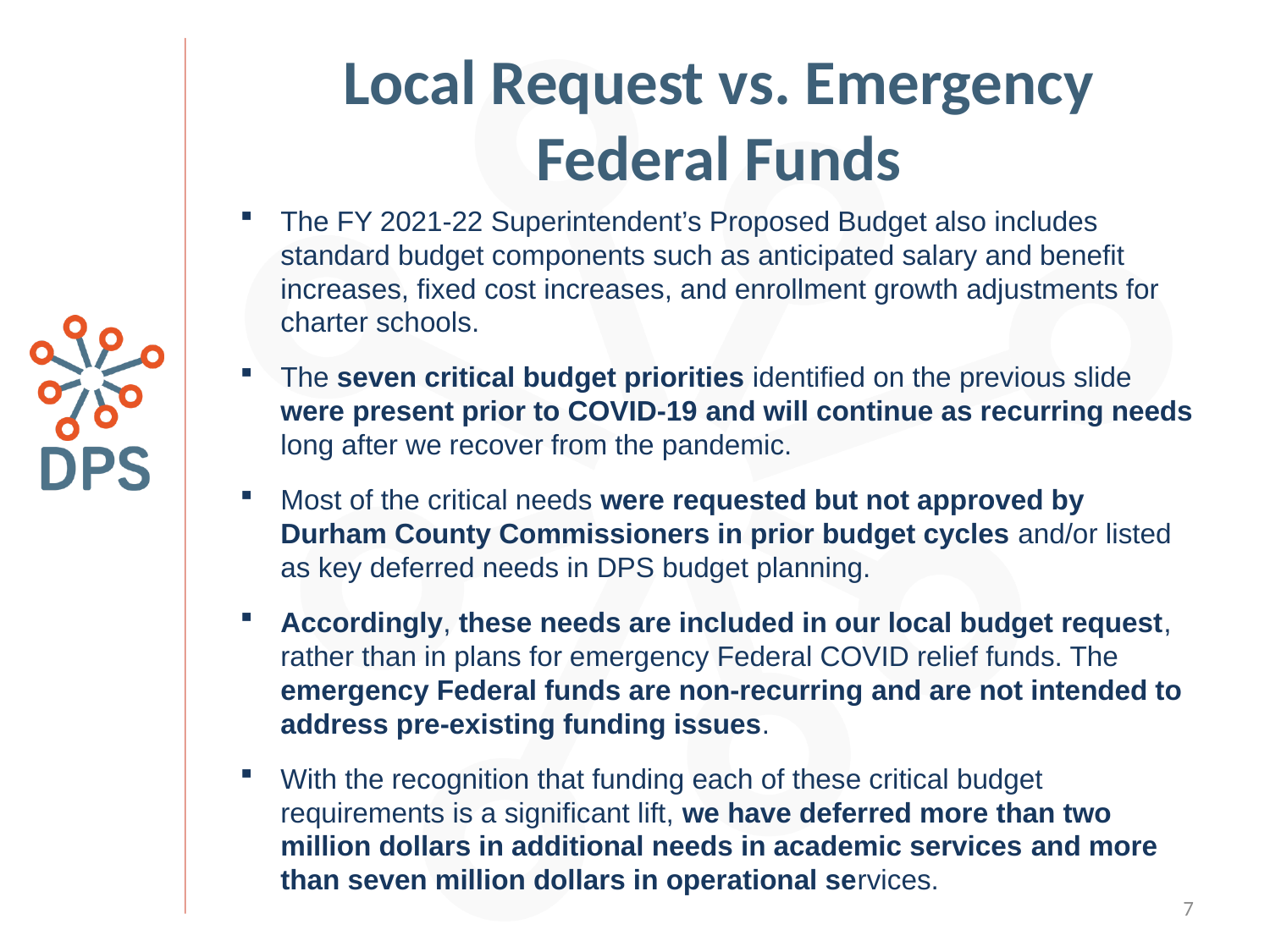

# Local Request vs. Emergency Federal Funds
The FY 2021-22 Superintendent’s Proposed Budget also includes standard budget components such as anticipated salary and benefit increases, fixed cost increases, and enrollment growth adjustments for charter schools.
The seven critical budget priorities identified on the previous slide were present prior to COVID-19 and will continue as recurring needs long after we recover from the pandemic.
Most of the critical needs were requested but not approved by Durham County Commissioners in prior budget cycles and/or listed as key deferred needs in DPS budget planning.
Accordingly, these needs are included in our local budget request, rather than in plans for emergency Federal COVID relief funds. The emergency Federal funds are non-recurring and are not intended to address pre-existing funding issues.
With the recognition that funding each of these critical budget requirements is a significant lift, we have deferred more than two million dollars in additional needs in academic services and more than seven million dollars in operational services.
7